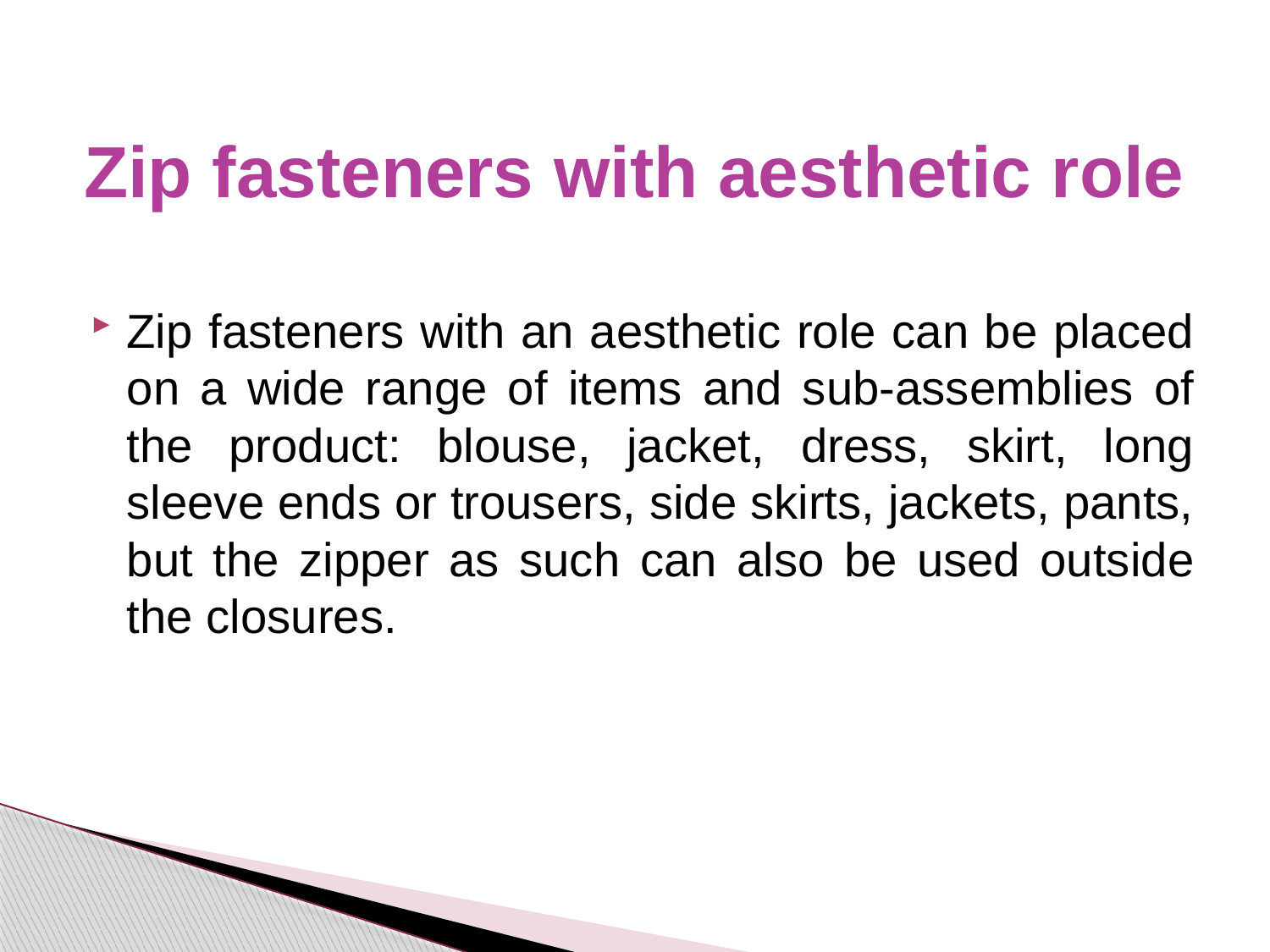

# Zip fasteners with aesthetic role
Zip fasteners with an aesthetic role can be placed on a wide range of items and sub-assemblies of the product: blouse, jacket, dress, skirt, long sleeve ends or trousers, side skirts, jackets, pants, but the zipper as such can also be used outside the closures.